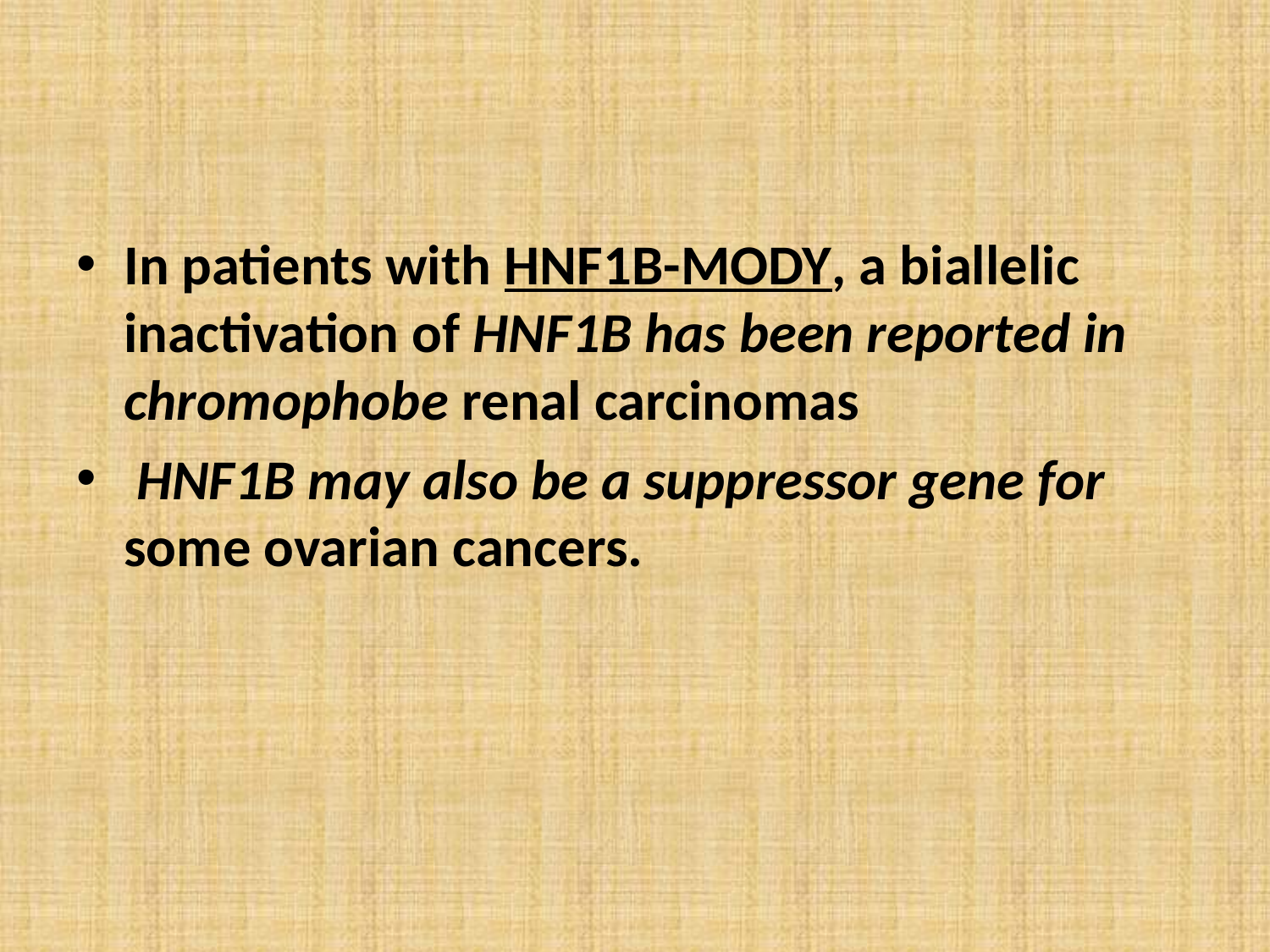

In patients with HNF1B-MODY, a biallelic inactivation of HNF1B has been reported in chromophobe renal carcinomas
 HNF1B may also be a suppressor gene for some ovarian cancers.